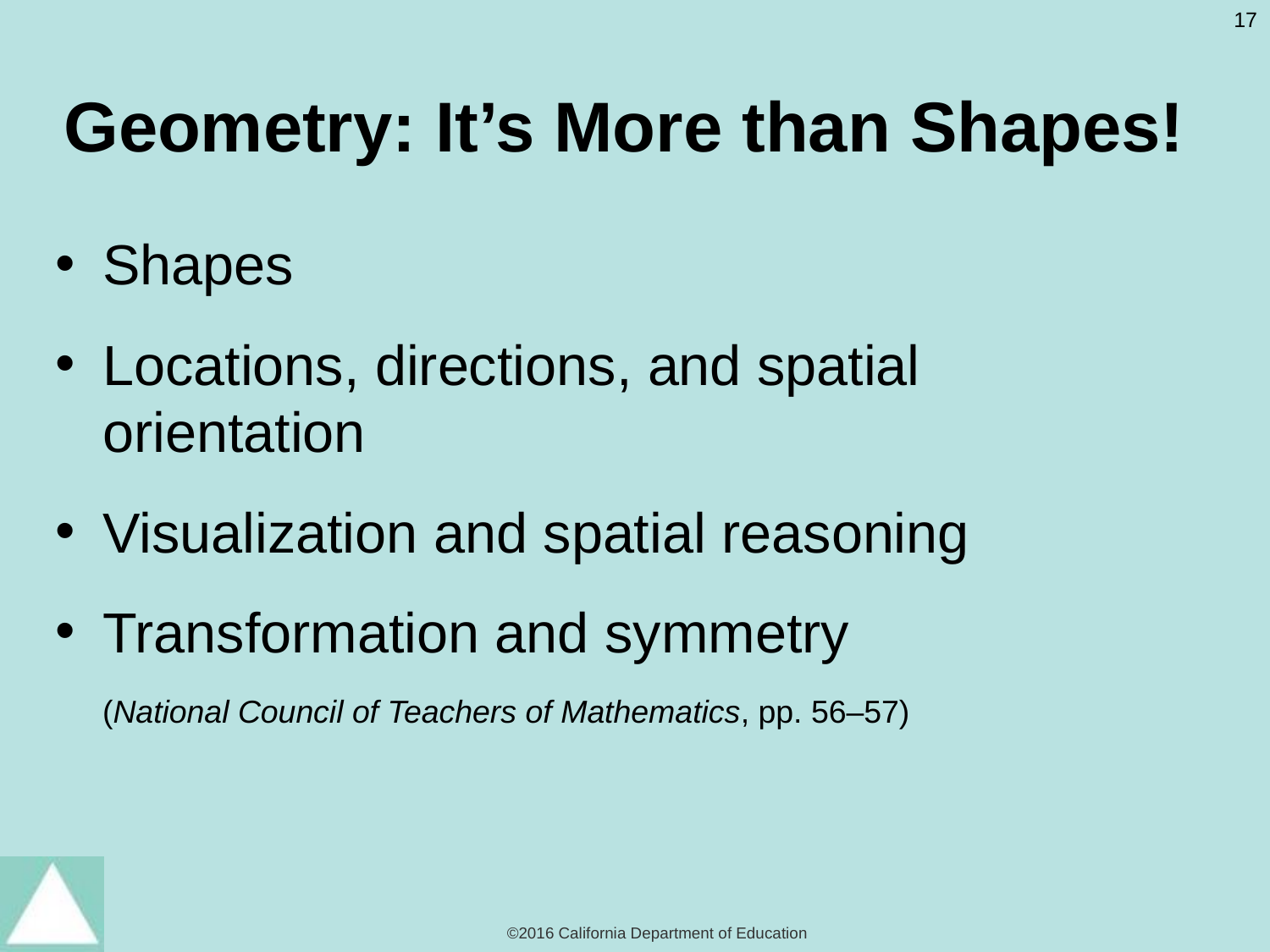

# Geometry: It’s More than Shapes!
Shapes
Locations, directions, and spatial orientation
Visualization and spatial reasoning
Transformation and symmetry
(National Council of Teachers of Mathematics, pp. 56–57)